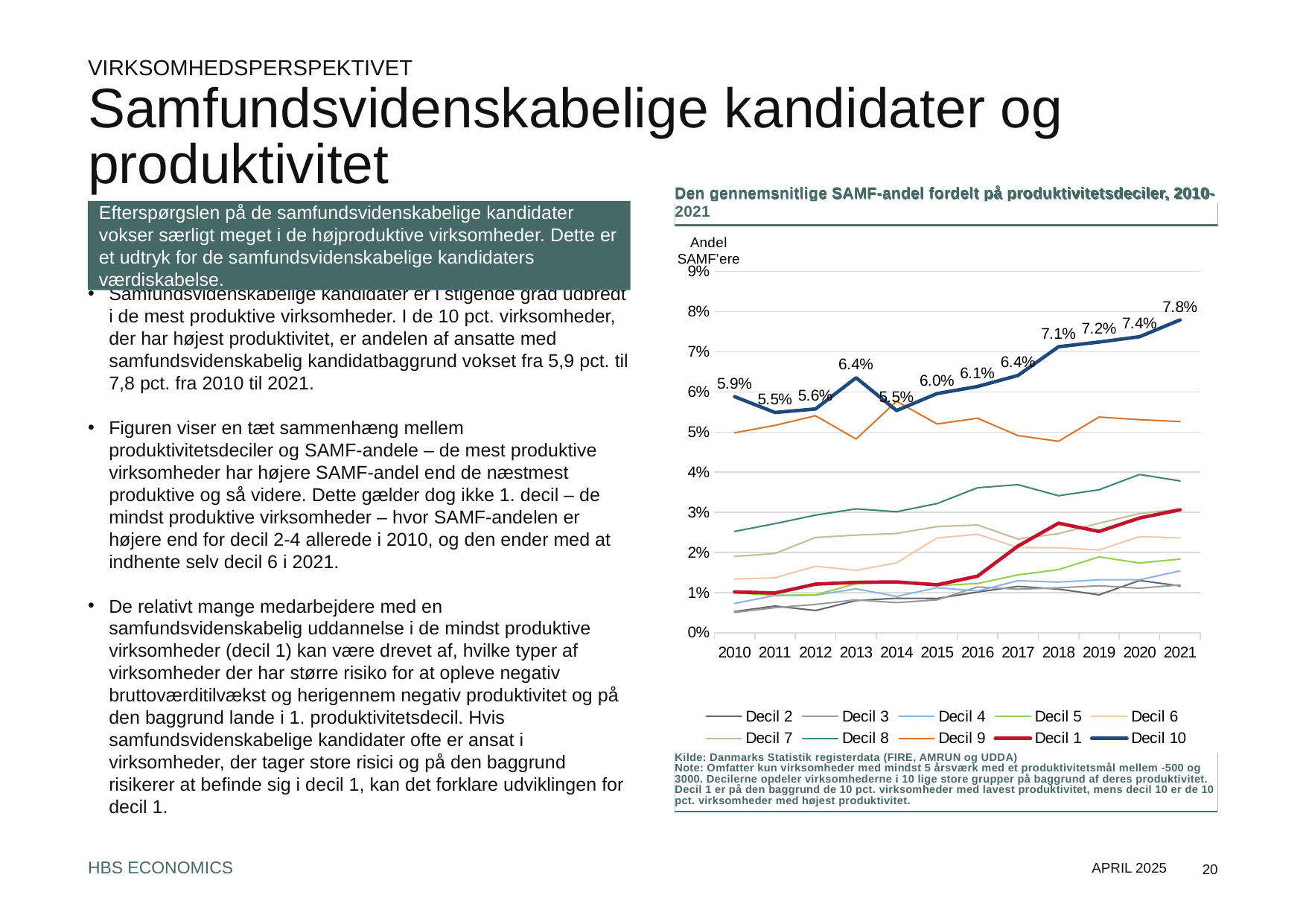

Virksomhedsperspektivet
# Samfundsvidenskabelige kandidater og produktivitet
Efterspørgslen på de samfundsvidenskabelige kandidater vokser særligt meget i de højproduktive virksomheder. Dette er et udtryk for de samfundsvidenskabelige kandidaters værdiskabelse.
Den gennemsnitlige SAMF-andel fordelt på produktivitetsdeciler, 2010-2021

### Chart

| Category | Decil 2 | Decil 3 | Decil 4 | Decil 5 | Decil 6 | Decil 7 | Decil 8 | Decil 9 | Decil 1 | Decil 10 |
|---|---|---|---|---|---|---|---|---|---|---|
| 2010 | 0.005273452991736812 | 0.005054665266593732 | 0.007281033606277195 | 0.009940864289142256 | 0.013362637346908575 | 0.01898073486236256 | 0.025235073807924207 | 0.049809713052297366 | 0.010167036693138542 | 0.058828558742854996 |
| 2011 | 0.006639124194755369 | 0.006233525247977475 | 0.009273080490276094 | 0.009310533436193159 | 0.013678721770874298 | 0.01974261880326073 | 0.027171854977363026 | 0.051677213536443174 | 0.009886391221600769 | 0.054885561153098214 |
| 2012 | 0.005521637219048142 | 0.007045529400581594 | 0.00935366334839403 | 0.009423129324095421 | 0.016571271726281755 | 0.023739940931473195 | 0.02930212094683698 | 0.0540691524314318 | 0.012104055693664106 | 0.055762095321134075 |
| 2013 | 0.008002700421374982 | 0.008193662238581747 | 0.010938097720757545 | 0.012223436491054685 | 0.015513181646816686 | 0.024330133318201257 | 0.030861351947992718 | 0.048263225634319784 | 0.012545225691667944 | 0.06353631567430801 |
| 2014 | 0.0085789546714414 | 0.007485383578388228 | 0.009040206199475086 | 0.012626086693501907 | 0.017410855119904544 | 0.024716025886117352 | 0.03014946082390365 | 0.057685874888812744 | 0.0126480882790658 | 0.05536533663822082 |
| 2015 | 0.00853311433222789 | 0.008183250200993924 | 0.011217525005068722 | 0.01174100666414514 | 0.02361418669535082 | 0.026438374833656356 | 0.03218577516654044 | 0.05202537806835594 | 0.01193217695570847 | 0.0595896569319781 |
| 2016 | 0.01013991225966947 | 0.0113944543510444 | 0.010377850414361262 | 0.0122543348516005 | 0.024519610436828654 | 0.02684877677240752 | 0.03612410771575029 | 0.05344843801203263 | 0.014099375252504346 | 0.061361746331753696 |
| 2017 | 0.01154150672115529 | 0.010835707938764086 | 0.01296410140409109 | 0.014407693938015559 | 0.02121632537075485 | 0.023325606804433904 | 0.03689215641503657 | 0.0491240844080173 | 0.02160183278640965 | 0.06412050473706742 |
| 2018 | 0.010866990594112823 | 0.011178839122157036 | 0.012599409645194282 | 0.01571175055190325 | 0.0211553759287992 | 0.024688036675141564 | 0.03412855834388856 | 0.047708132941551955 | 0.027286297975043665 | 0.07125878982736594 |
| 2019 | 0.009438249698881483 | 0.011705744275099005 | 0.013187246343083532 | 0.01888362920900818 | 0.02060708605553687 | 0.027274676102896127 | 0.03560662147968077 | 0.05374772609329343 | 0.02522224135609007 | 0.07242870669036051 |
| 2020 | 0.013008149357997757 | 0.011080183183961546 | 0.013191434869112428 | 0.017372074792676148 | 0.023941291057491702 | 0.029683834643933114 | 0.03943730270203112 | 0.05308916045181274 | 0.028574441962450643 | 0.07375434197888513 |
| 2021 | 0.011661519439120254 | 0.011929979349362269 | 0.015406298677969527 | 0.01834955597826733 | 0.02361096114766436 | 0.030755546956484088 | 0.037818650608709106 | 0.05262621569271569 | 0.030630229810882818 | 0.0779380095854694 |
Samfundsvidenskabelige kandidater er i stigende grad udbredt i de mest produktive virksomheder. I de 10 pct. virksomheder, der har højest produktivitet, er andelen af ansatte med samfundsvidenskabelig kandidatbaggrund vokset fra 5,9 pct. til 7,8 pct. fra 2010 til 2021.

Figuren viser en tæt sammenhæng mellem produktivitetsdeciler og SAMF-andele – de mest produktive virksomheder har højere SAMF-andel end de næstmest produktive og så videre. Dette gælder dog ikke 1. decil – de mindst produktive virksomheder – hvor SAMF-andelen er højere end for decil 2-4 allerede i 2010, og den ender med at indhente selv decil 6 i 2021.

De relativt mange medarbejdere med en samfundsvidenskabelig uddannelse i de mindst produktive virksomheder (decil 1) kan være drevet af, hvilke typer af virksomheder der har større risiko for at opleve negativ bruttoværditilvækst og herigennem negativ produktivitet og på den baggrund lande i 1. produktivitetsdecil. Hvis samfundsvidenskabelige kandidater ofte er ansat i virksomheder, der tager store risici og på den baggrund risikerer at befinde sig i decil 1, kan det forklare udviklingen for decil 1.
Kilde: Danmarks Statistik registerdata (FIRE, AMRUN og UDDA)
Note: Omfatter kun virksomheder med mindst 5 årsværk med et produktivitetsmål mellem -500 og 3000. Decilerne opdeler virksomhederne i 10 lige store grupper på baggrund af deres produktivitet. Decil 1 er på den baggrund de 10 pct. virksomheder med lavest produktivitet, mens decil 10 er de 10 pct. virksomheder med højest produktivitet.
april 2025
20